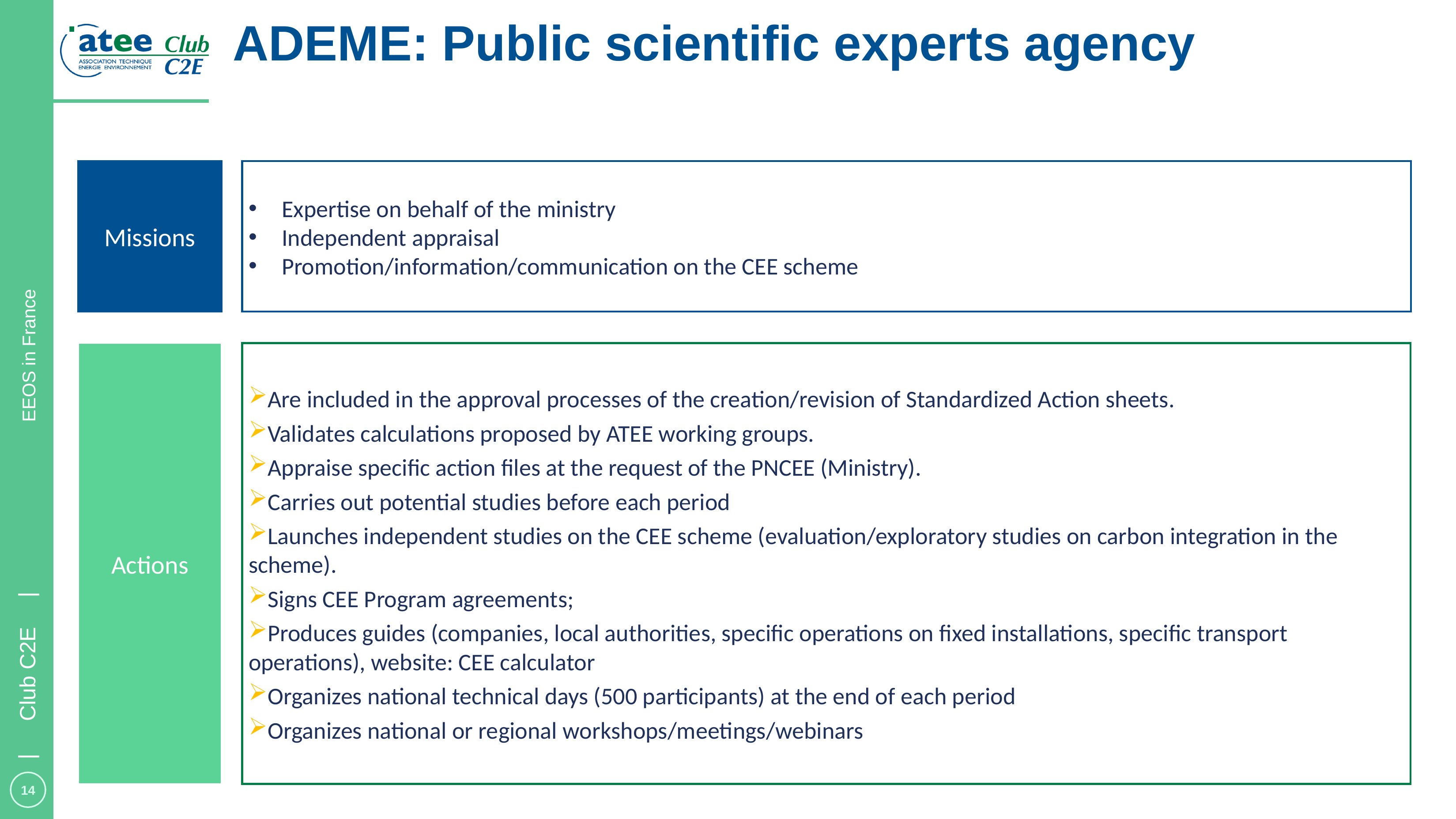

ADEME: Public scientific experts agency
#
Missions
Expertise on behalf of the ministry
Independent appraisal
Promotion/information/communication on the CEE scheme
Actions
Are included in the approval processes of the creation/revision of Standardized Action sheets.
Validates calculations proposed by ATEE working groups.
Appraise specific action files at the request of the PNCEE (Ministry).
Carries out potential studies before each period
Launches independent studies on the CEE scheme (evaluation/exploratory studies on carbon integration in the scheme).
Signs CEE Program agreements;
Produces guides (companies, local authorities, specific operations on fixed installations, specific transport operations), website: CEE calculator
Organizes national technical days (500 participants) at the end of each period
Organizes national or regional workshops/meetings/webinars